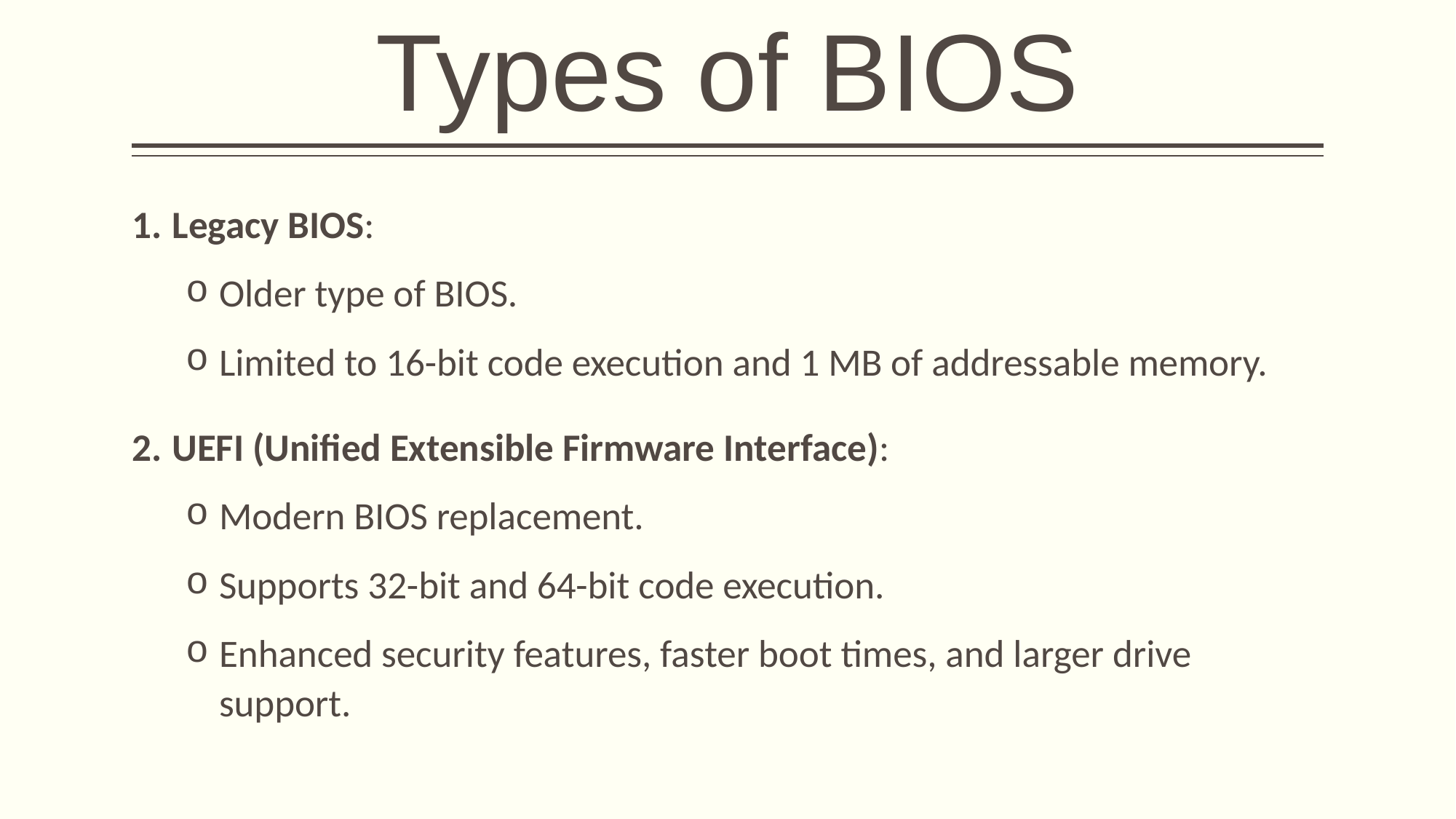

# Types of BIOS
Legacy BIOS:
Older type of BIOS.
Limited to 16-bit code execution and 1 MB of addressable memory.
UEFI (Unified Extensible Firmware Interface):
Modern BIOS replacement.
Supports 32-bit and 64-bit code execution.
Enhanced security features, faster boot times, and larger drive support.